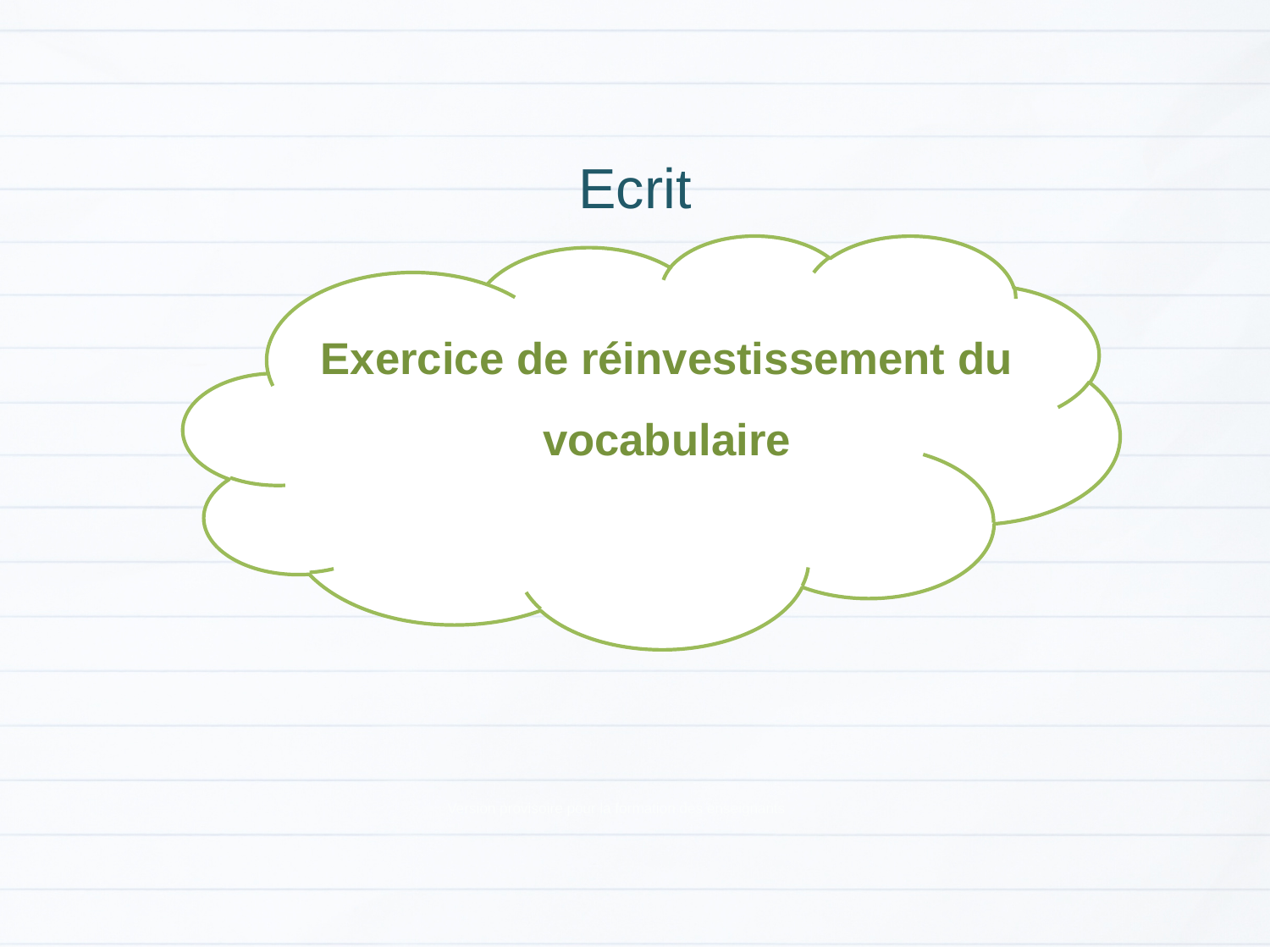

Ecrit

Exercice de réinvestissement du vocabulaire
Version provisoire pour la formation des enseignants